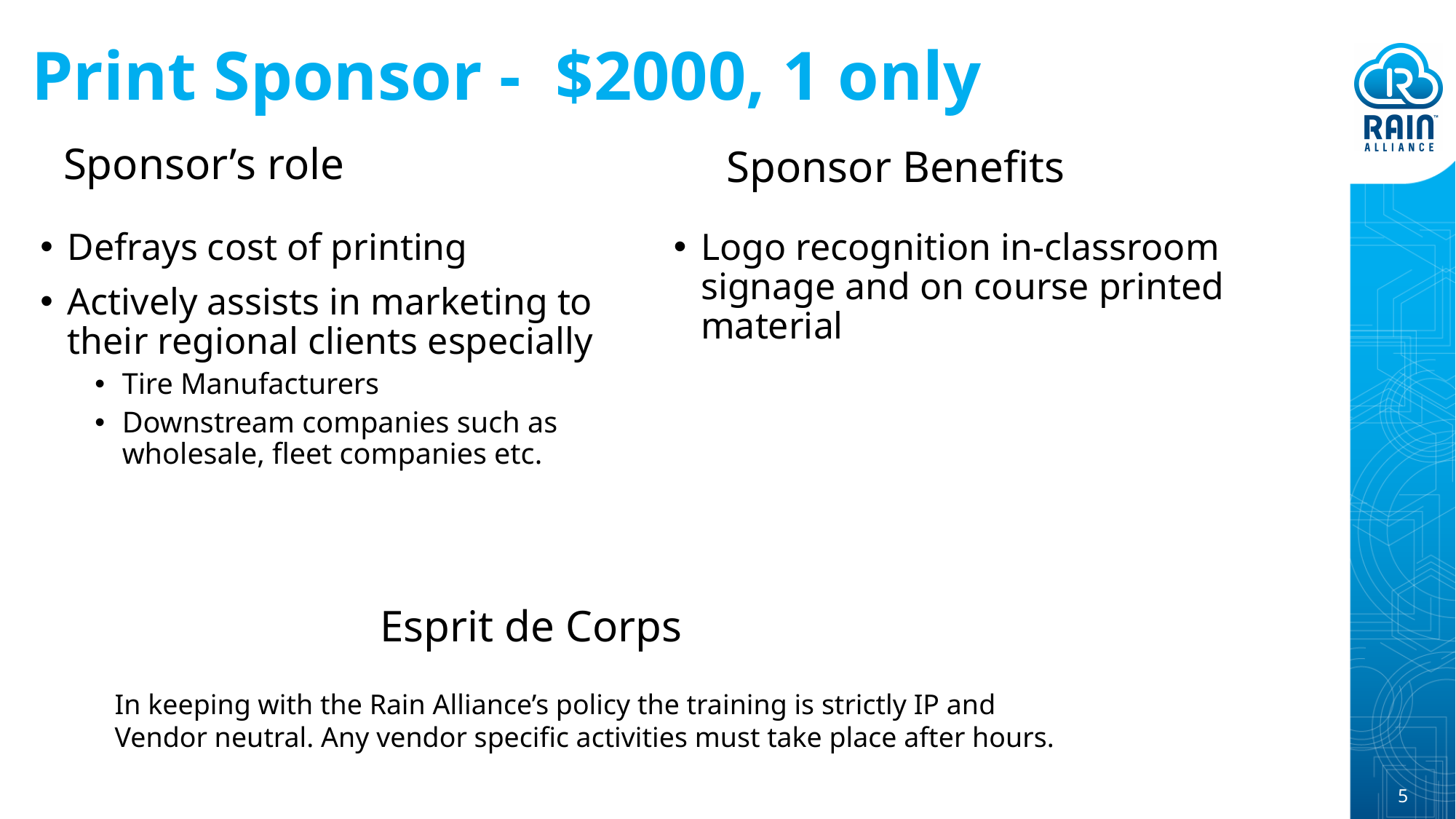

# Print Sponsor -  $2000, 1 only
Sponsor’s role
Sponsor Benefits
Defrays cost of printing
Actively assists in marketing to their regional clients especially
Tire Manufacturers
Downstream companies such as wholesale, fleet companies etc.

Logo recognition in-classroom signage and on course printed material
Esprit de Corps

In keeping with the Rain Alliance’s policy the training is strictly IP and Vendor neutral. Any vendor specific activities must take place after hours.
5
5